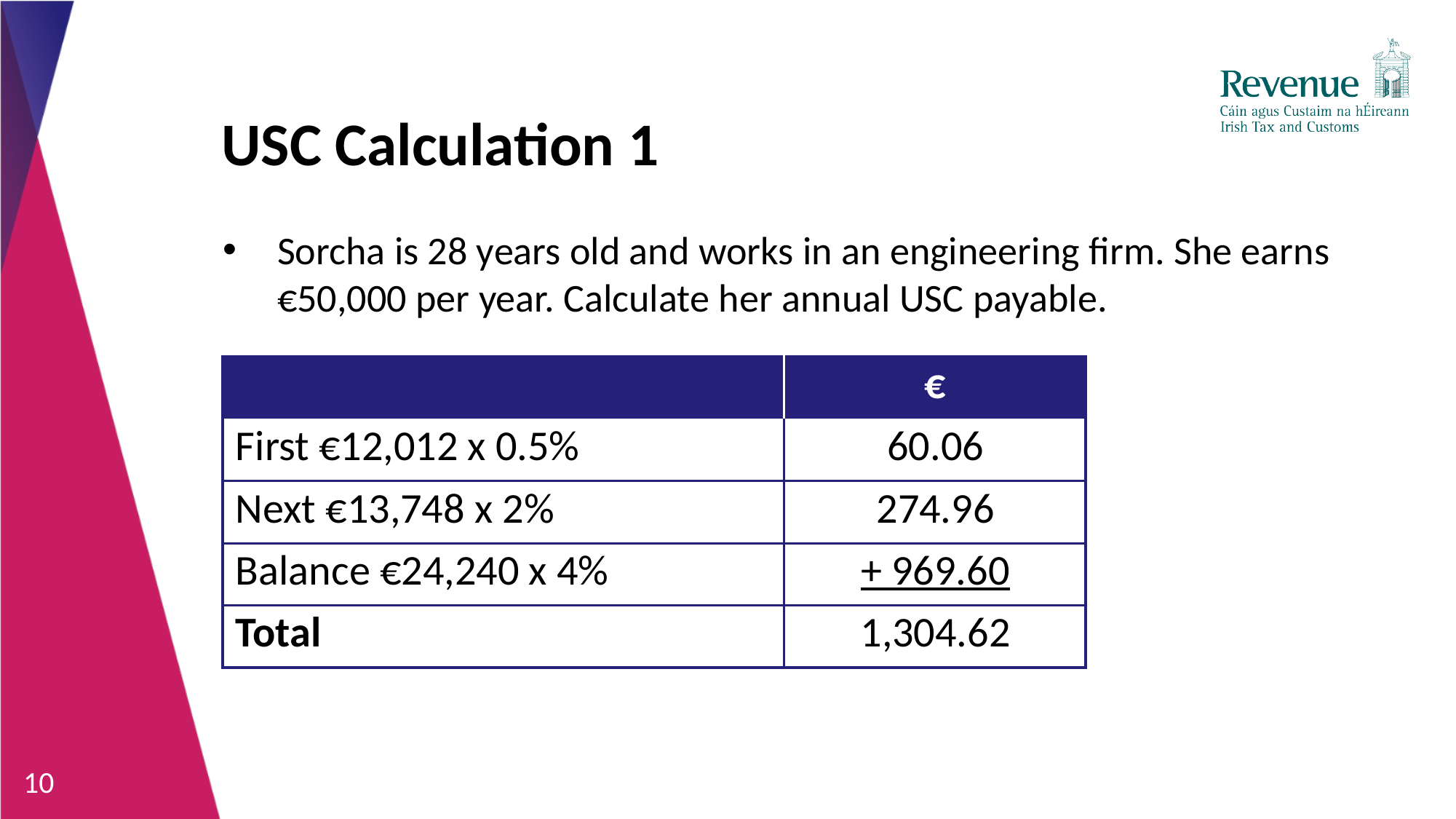

# USC Calculation 1
Sorcha is 28 years old and works in an engineering firm. She earns €50,000 per year. Calculate her annual USC payable.

|  | € |
| --- | --- |
| First €12,012 x 0.5% | 60.06 |
| Next €13,748 x 2% | 274.96 |
| Balance €24,240 x 4% | + 969.60 |
| Total | 1,304.62 |
10